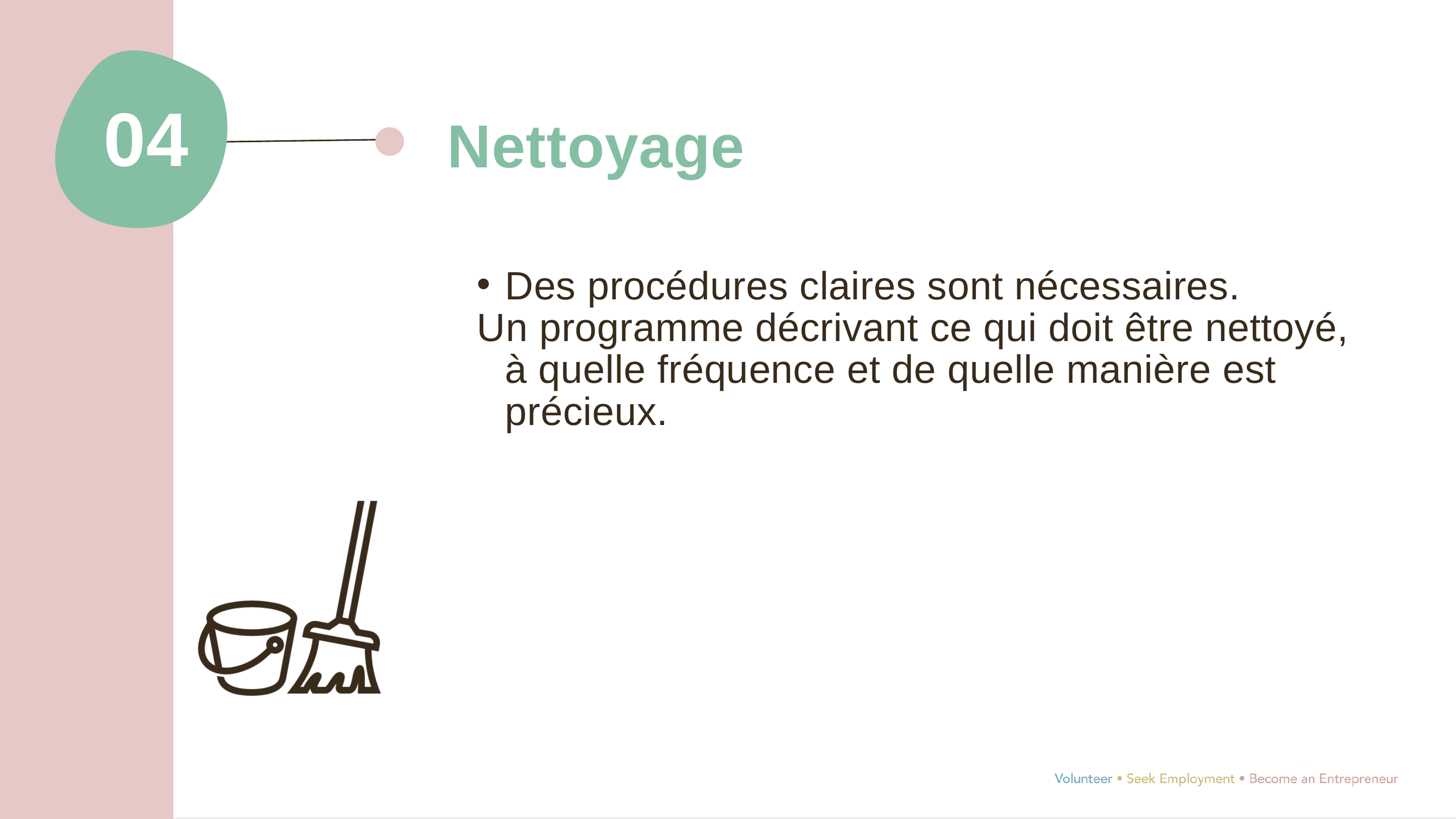

04
Nettoyage

Des procédures claires sont nécessaires.
Un programme décrivant ce qui doit être nettoyé, à quelle fréquence et de quelle manière est précieux.